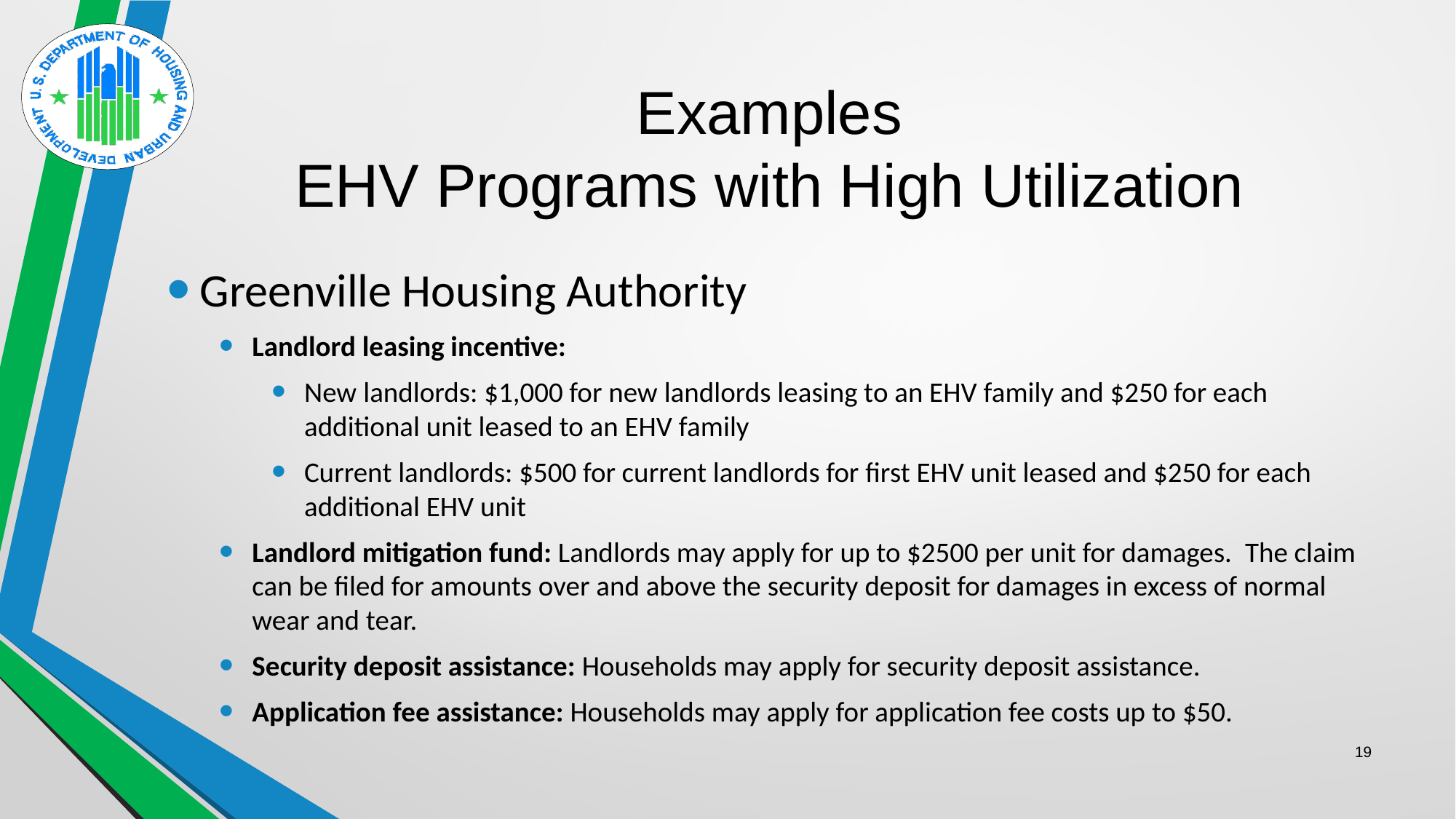

# Examples EHV Programs with High Utilization
Greenville Housing Authority
Landlord leasing incentive:
New landlords: $1,000 for new landlords leasing to an EHV family and $250 for each additional unit leased to an EHV family
Current landlords: $500 for current landlords for first EHV unit leased and $250 for each additional EHV unit
Landlord mitigation fund: Landlords may apply for up to $2500 per unit for damages.  The claim can be filed for amounts over and above the security deposit for damages in excess of normal wear and tear.
Security deposit assistance: Households may apply for security deposit assistance.
Application fee assistance: Households may apply for application fee costs up to $50.

19